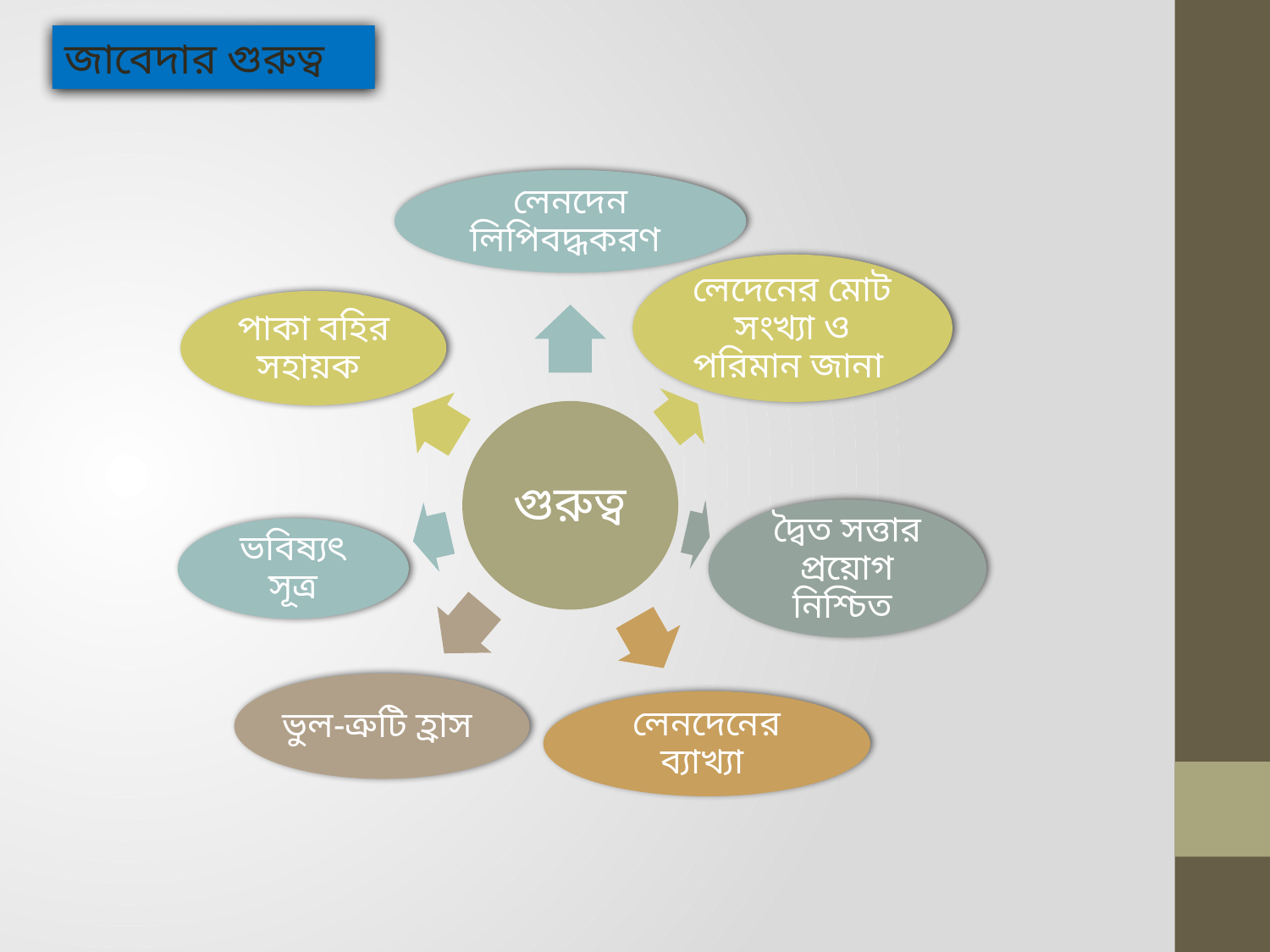

জাবেদার গুরুত্ব
গুরুত্ব

লেনদেন লিপিবদ্ধকরণ

লেদেনের মোট সংখ্যা ও পরিমান জানা

দ্বৈত সত্তার প্রয়োগ নিশ্চিত

লেনদেনের ব্যাখ্যা

ভুল-ত্রুটি হ্রাস

ভবিষ্যৎ সূত্র

পাকা বহির সহায়ক